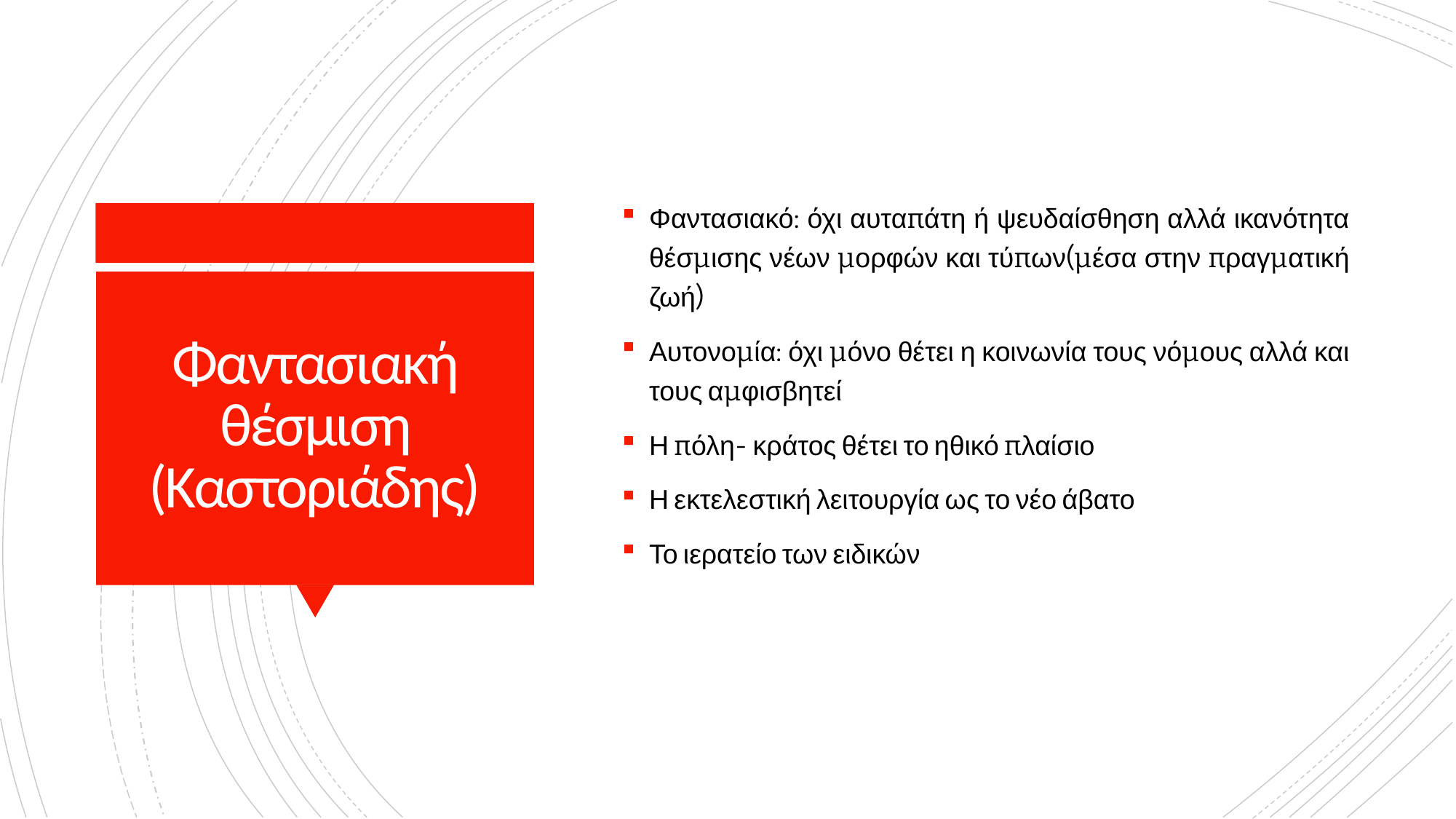

Φαντασιακό: όχι αυταπάτη ή ψευδαίσθηση αλλά ικανότητα θέσμισης νέων μορφών και τύπων(μέσα στην πραγματική ζωή)
Αυτονομία: όχι μόνο θέτει η κοινωνία τους νόμους αλλά και τους αμφισβητεί
Η πόλη- κράτος θέτει το ηθικό πλαίσιο
Η εκτελεστική λειτουργία ως το νέο άβατο
Το ιερατείο των ειδικών

# Φαντασιακή θέσμιση (Καστοριάδης)